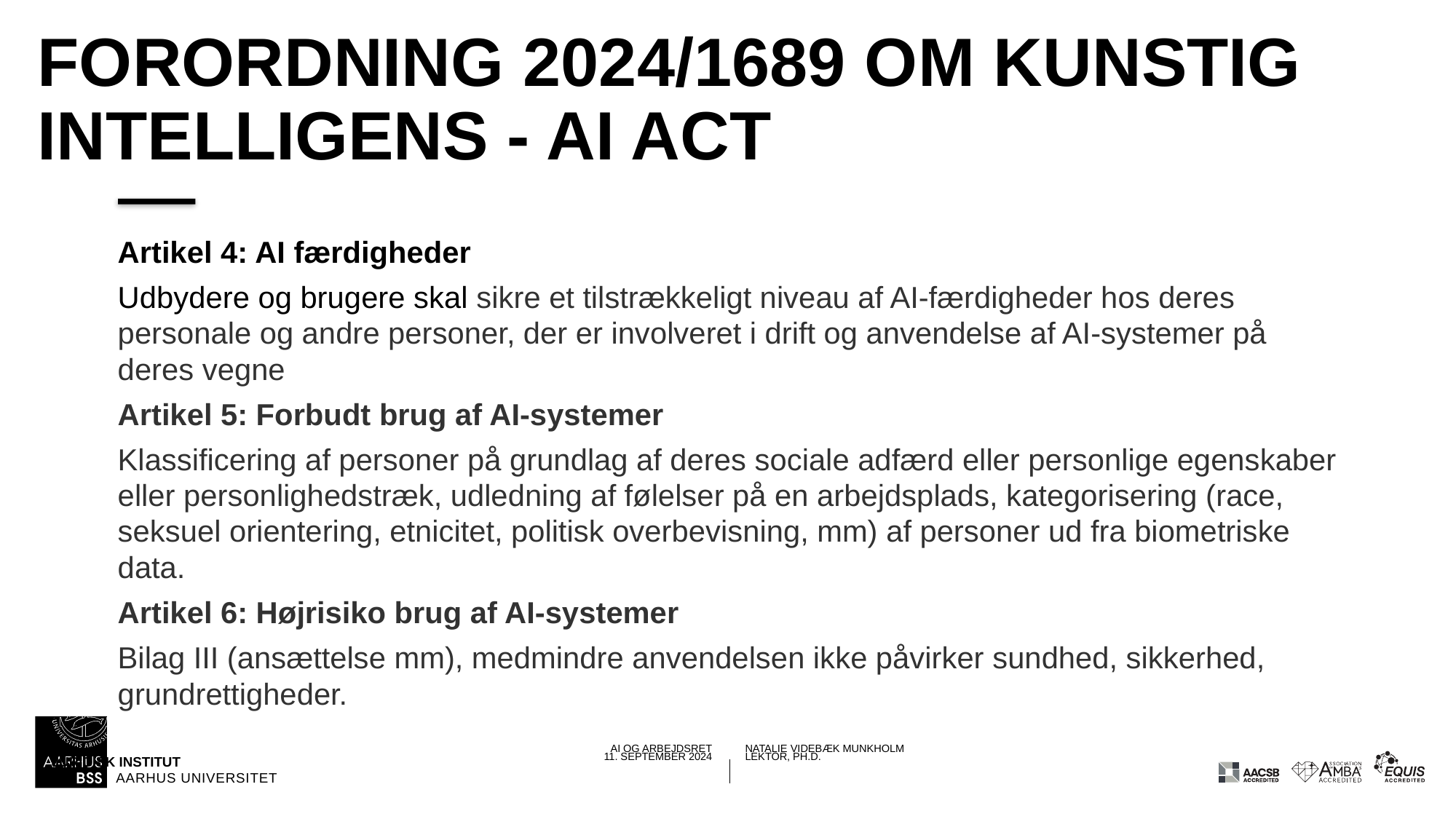

# forordning 2024/1689 om kunstig intelligens - AI Act
Artikel 4: AI færdigheder
Udbydere og brugere skal sikre et tilstrækkeligt niveau af AI-færdigheder hos deres personale og andre personer, der er involveret i drift og anvendelse af AI-systemer på deres vegne
Artikel 5: Forbudt brug af AI-systemer
Klassificering af personer på grundlag af deres sociale adfærd eller personlige egenskaber eller personlighedstræk, udledning af følelser på en arbejdsplads, kategorisering (race, seksuel orientering, etnicitet, politisk overbevisning, mm) af personer ud fra biometriske data.
Artikel 6: Højrisiko brug af AI-systemer
Bilag III (ansættelse mm), medmindre anvendelsen ikke påvirker sundhed, sikkerhed, grundrettigheder.

11.09.202421-01-2022